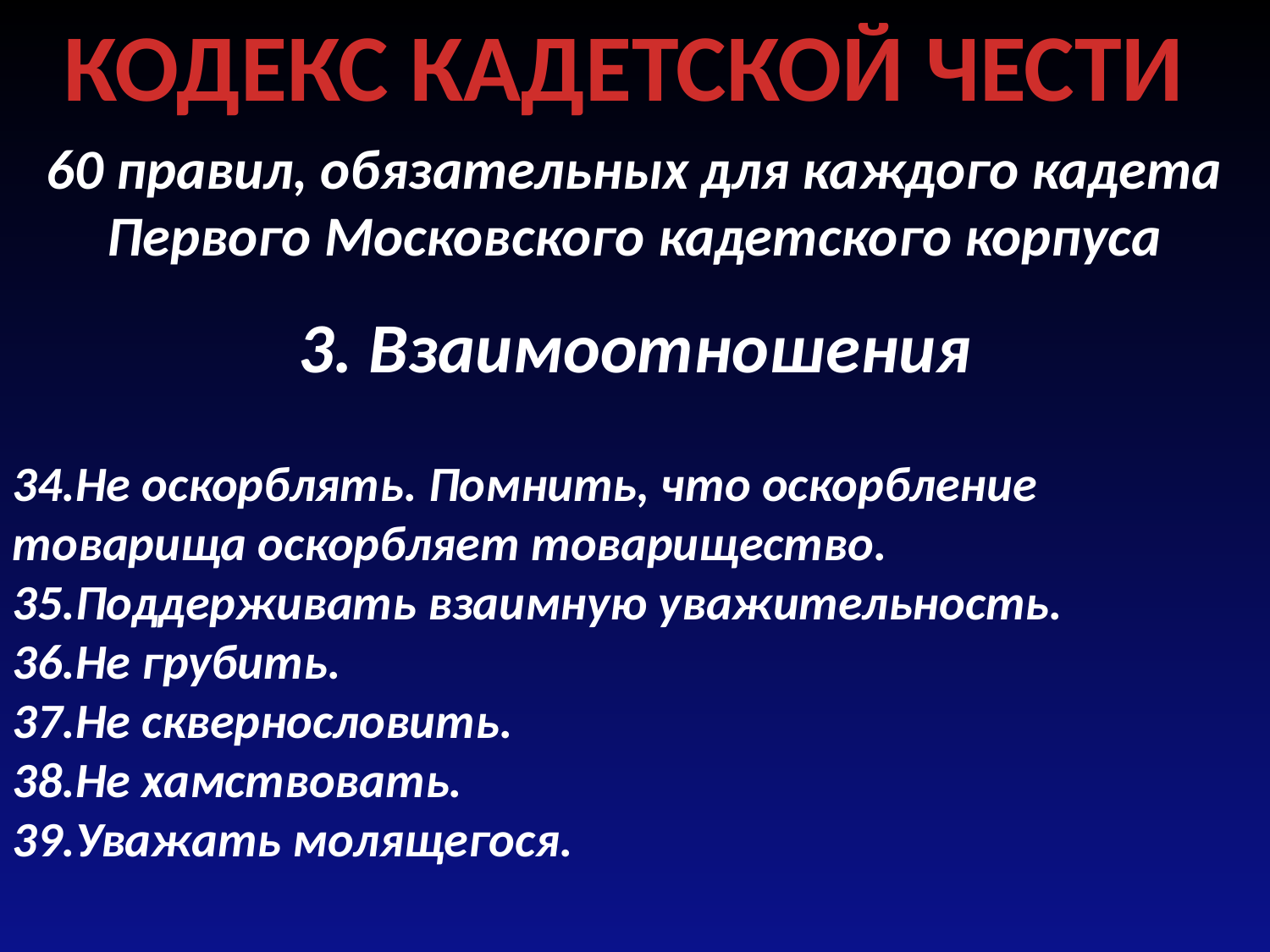

КОДЕКС КАДЕТСКОЙ ЧЕСТИ
60 правил, обязательных для каждого кадета
Первого Московского кадетского корпуса
3. Взаимоотношения

34.Не оскорблять. Помнить, что оскорбление товарища оскорбляет товарищество.
35.Поддерживать взаимную уважительность.
36.Не грубить.
37.Не сквернословить.
38.Не хамствовать.
39.Уважать молящегося.